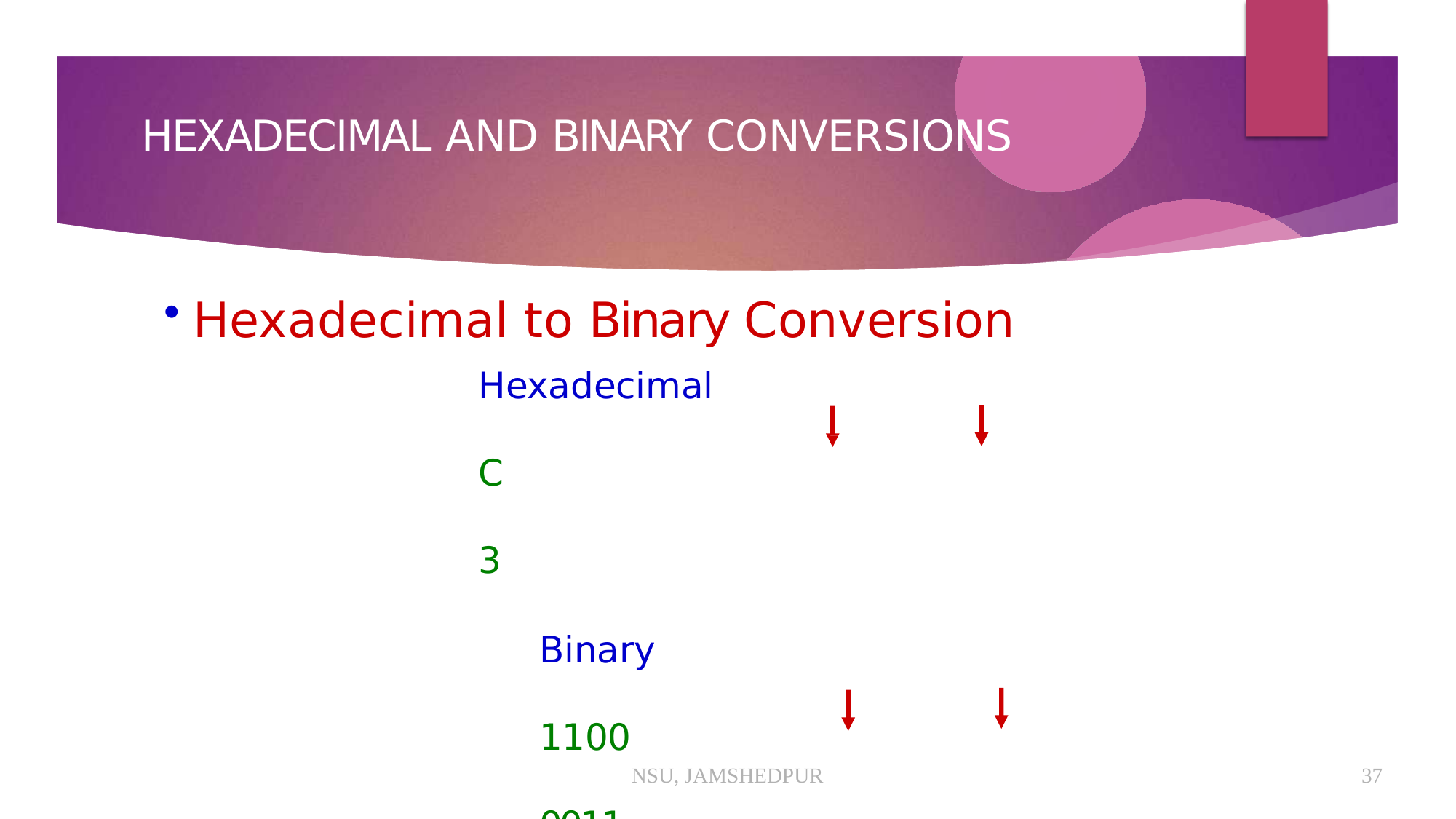

HEXADECIMAL AND BINARY CONVERSIONS

Hexadecimal to Binary Conversion
Hexadecimal	C	3

Binary	1100	0011

Binary to Hexadecimal Conversion
Binary	1110	1010

Hexadecimal	E	A

NSU, JAMSHEDPUR
37